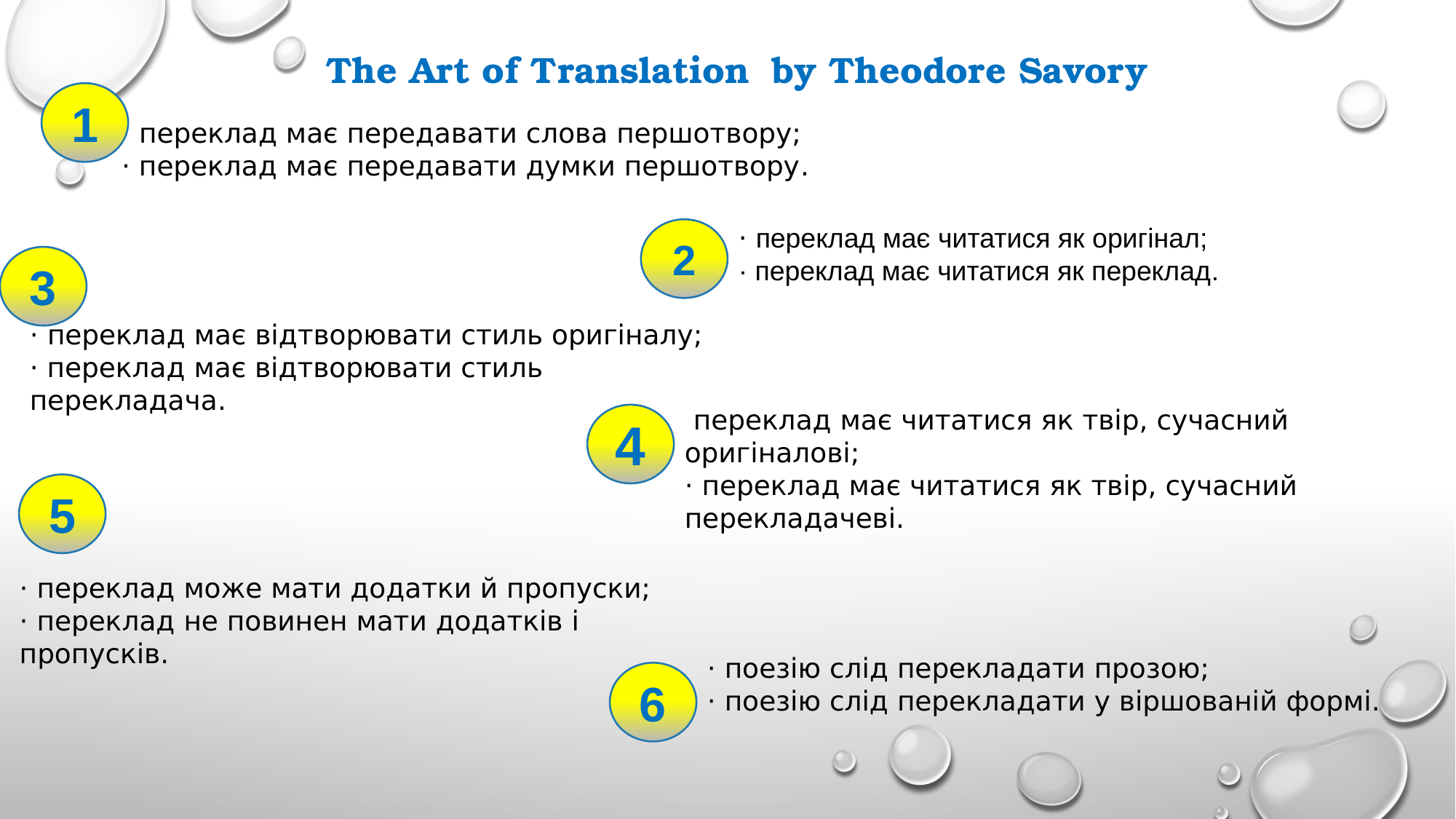

The Art of Translation  by Theodore Savory
1
· переклад має передавати слова першотвору;
· переклад має передавати думки першотвору.
· переклад має читатися як оригінал;
· переклад має читатися як переклад.
2
3
· переклад має відтворювати стиль оригіналу;
· переклад має відтворювати стиль перекладача.
 переклад має читатися як твір, сучасний оригіналові;
· переклад має читатися як твір, сучасний перекладачеві.
4
5
· переклад може мати додатки й пропуски;
· переклад не повинен мати додатків і пропусків.
· поезію слід перекладати прозою;
· поезію слід перекладати у віршованій формі.
6